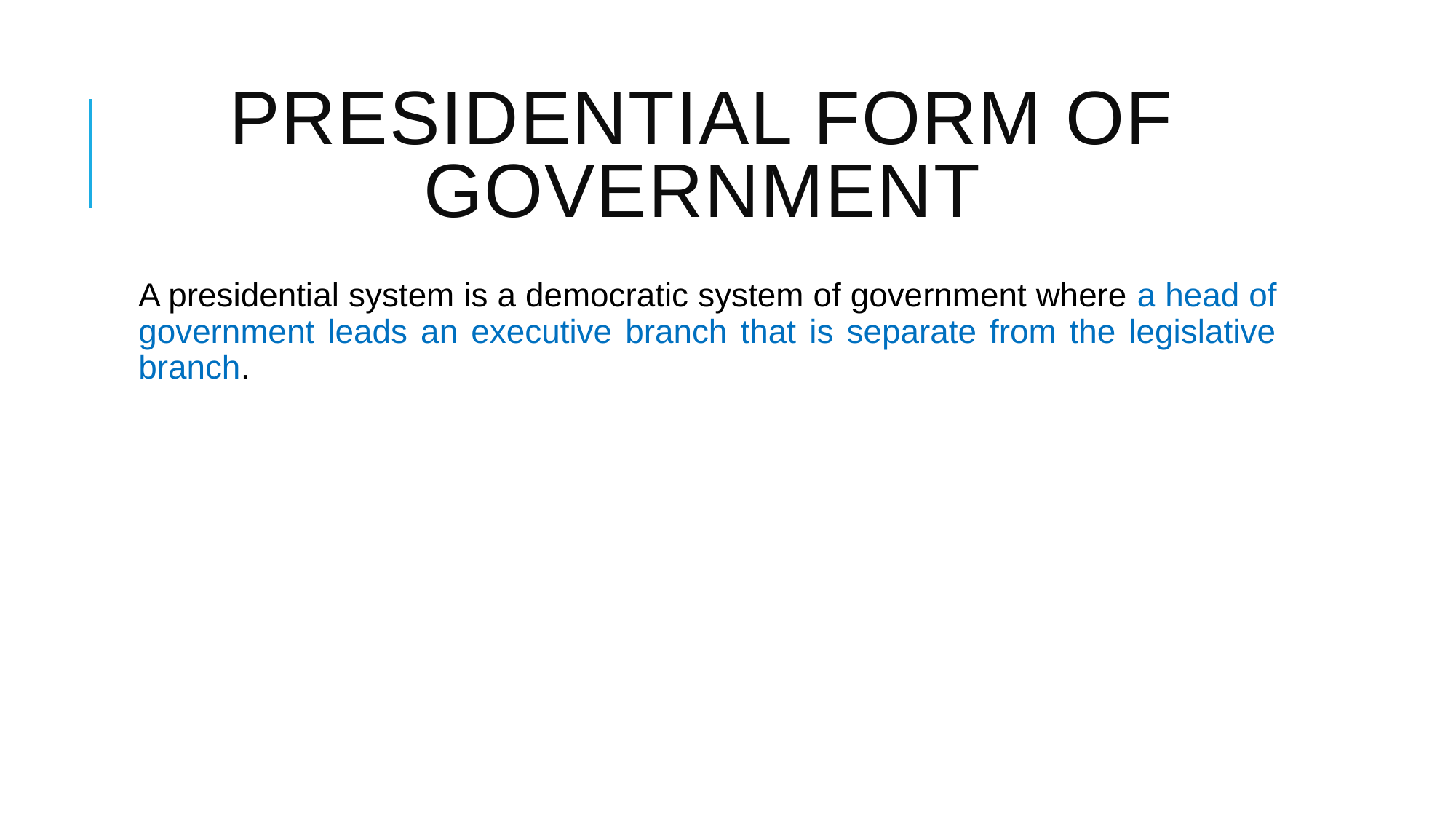

# presidential form of government
A presidential system is a democratic system of government where a head of government leads an executive branch that is separate from the legislative branch.